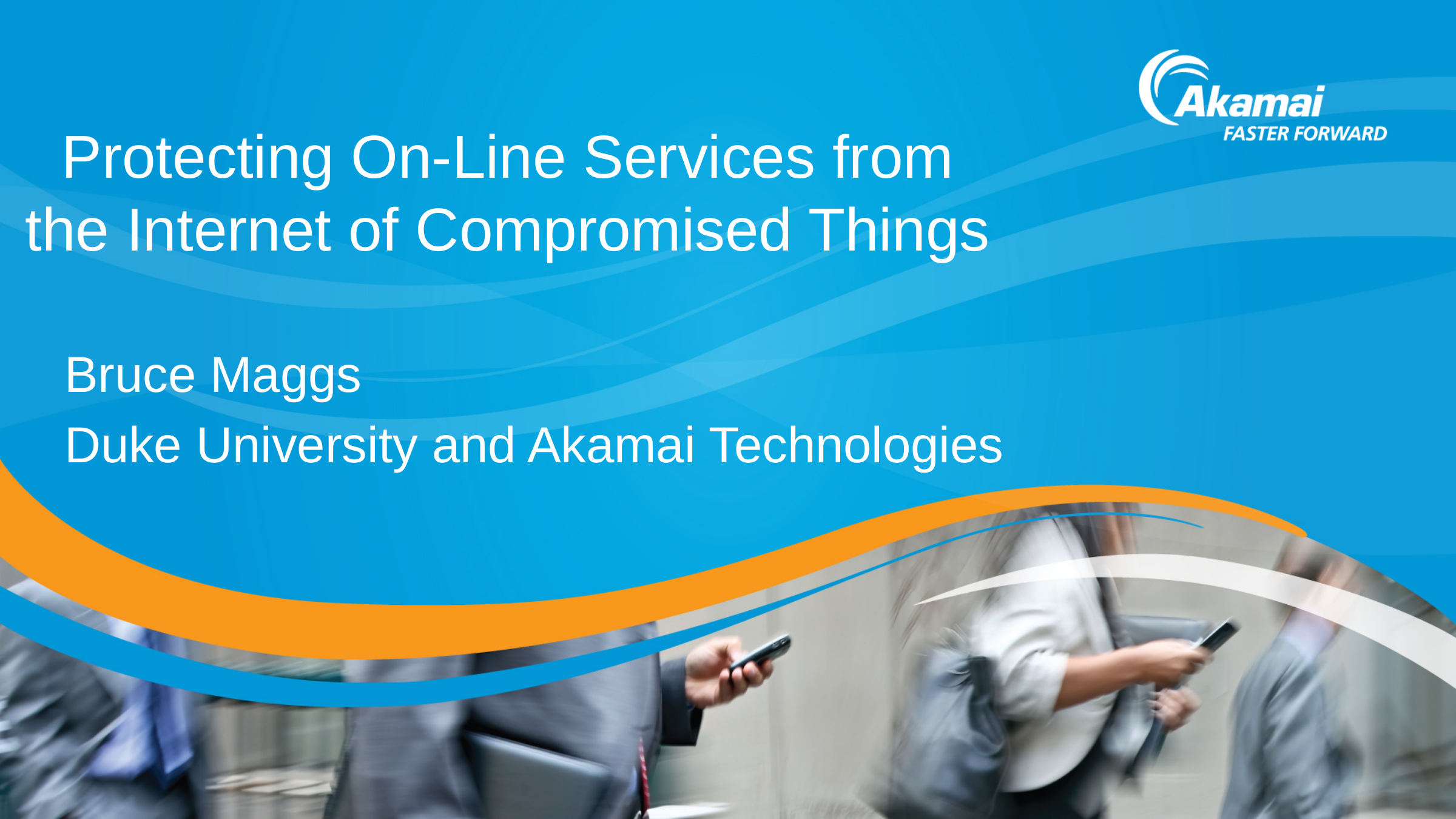

# Protecting On-Line Services from the Internet of Compromised Things
Bruce Maggs
Duke University and Akamai Technologies